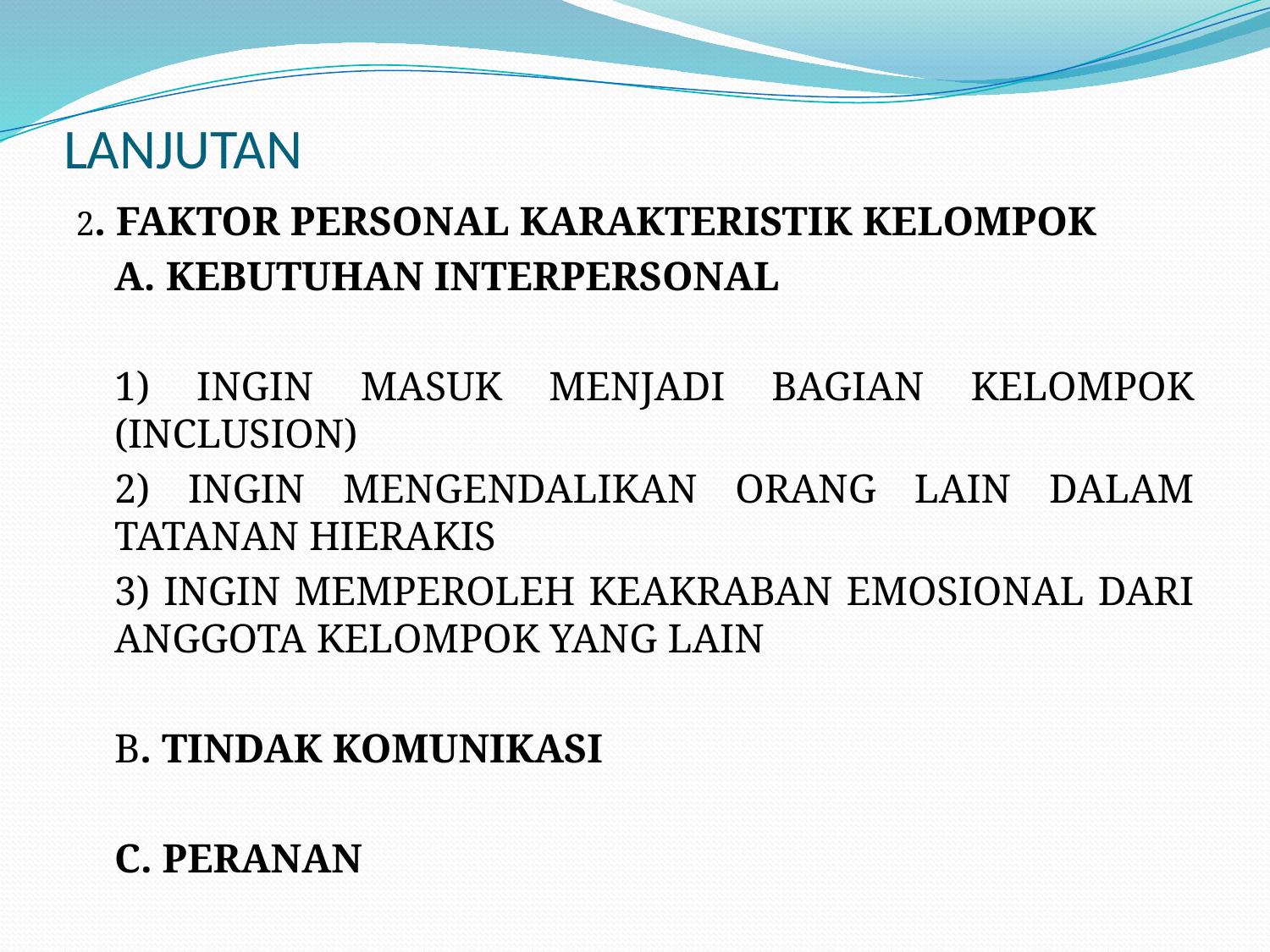

# LANJUTAN
2. FAKTOR PERSONAL KARAKTERISTIK KELOMPOK
	A. KEBUTUHAN INTERPERSONAL

	1) INGIN MASUK MENJADI BAGIAN KELOMPOK (INCLUSION)
	2) INGIN MENGENDALIKAN ORANG LAIN DALAM TATANAN HIERAKIS
	3) INGIN MEMPEROLEH KEAKRABAN EMOSIONAL DARI ANGGOTA KELOMPOK YANG LAIN

	B. TINDAK KOMUNIKASI

	C. PERANAN